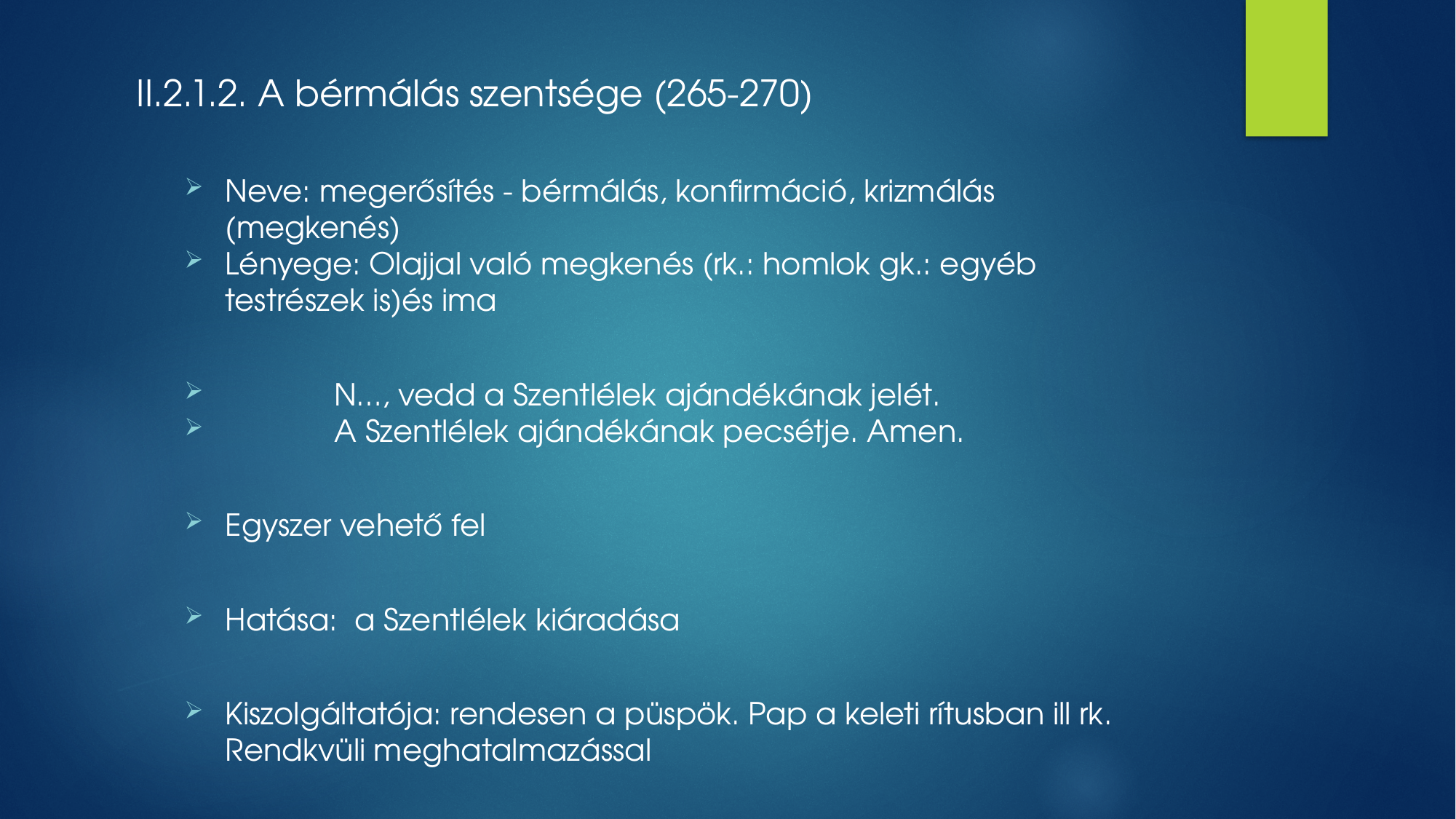

II.2.1.2. A bérmálás szentsége (265-270)

Neve: megerősítés - bérmálás, konfirmáció, krizmálás (megkenés)
Lényege: Olajjal való megkenés (rk.: homlok gk.: egyéb testrészek is)és ima

	N…, vedd a Szentlélek ajándékának jelét.
	A Szentlélek ajándékának pecsétje. Amen.

Egyszer vehető fel

Hatása:  a Szentlélek kiáradása

Kiszolgáltatója: rendesen a püspök. Pap a keleti rítusban ill rk. Rendkvüli meghatalmazással